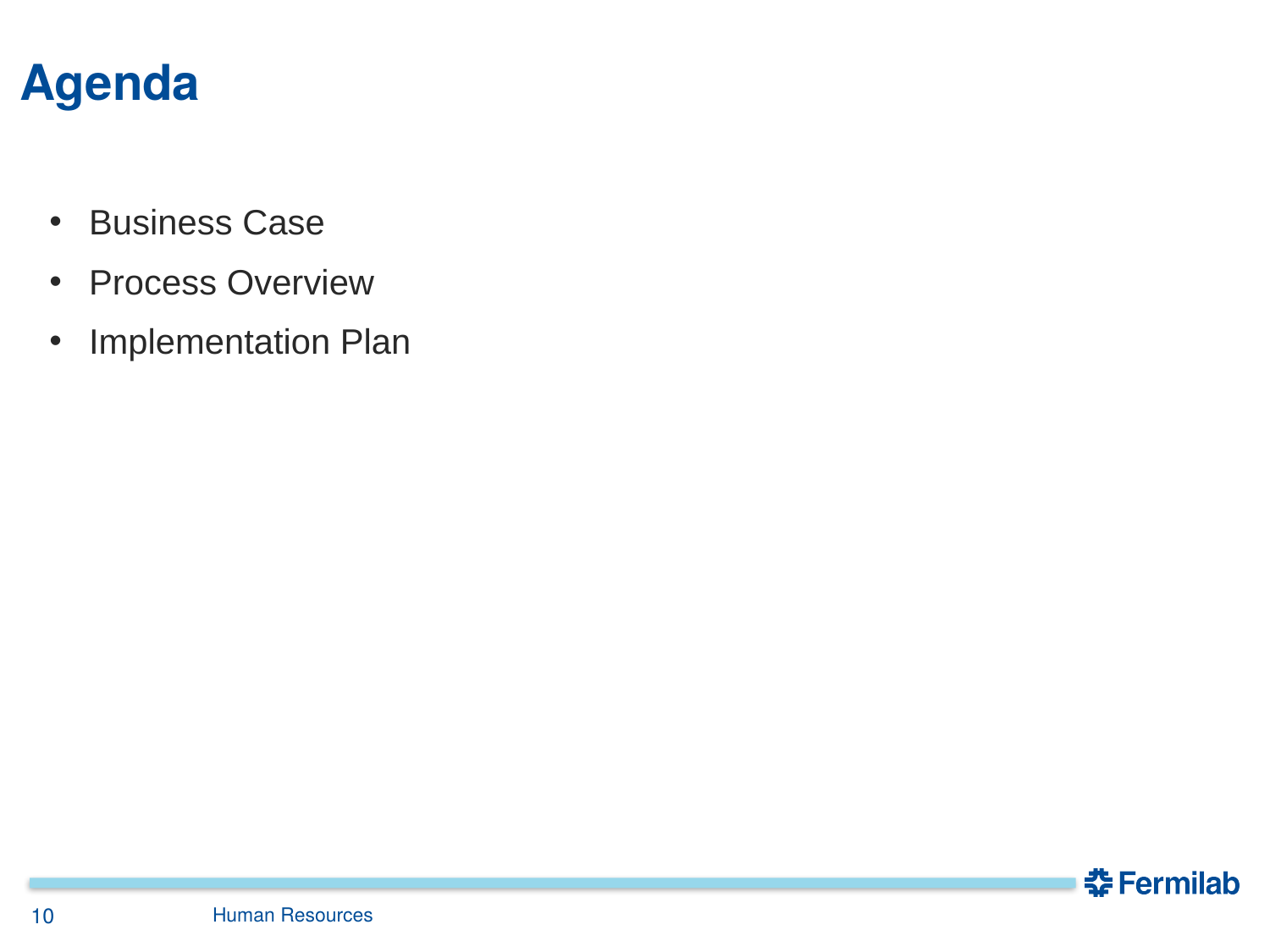

Agenda
#

Business Case
Process Overview
Implementation Plan
10
Human Resources